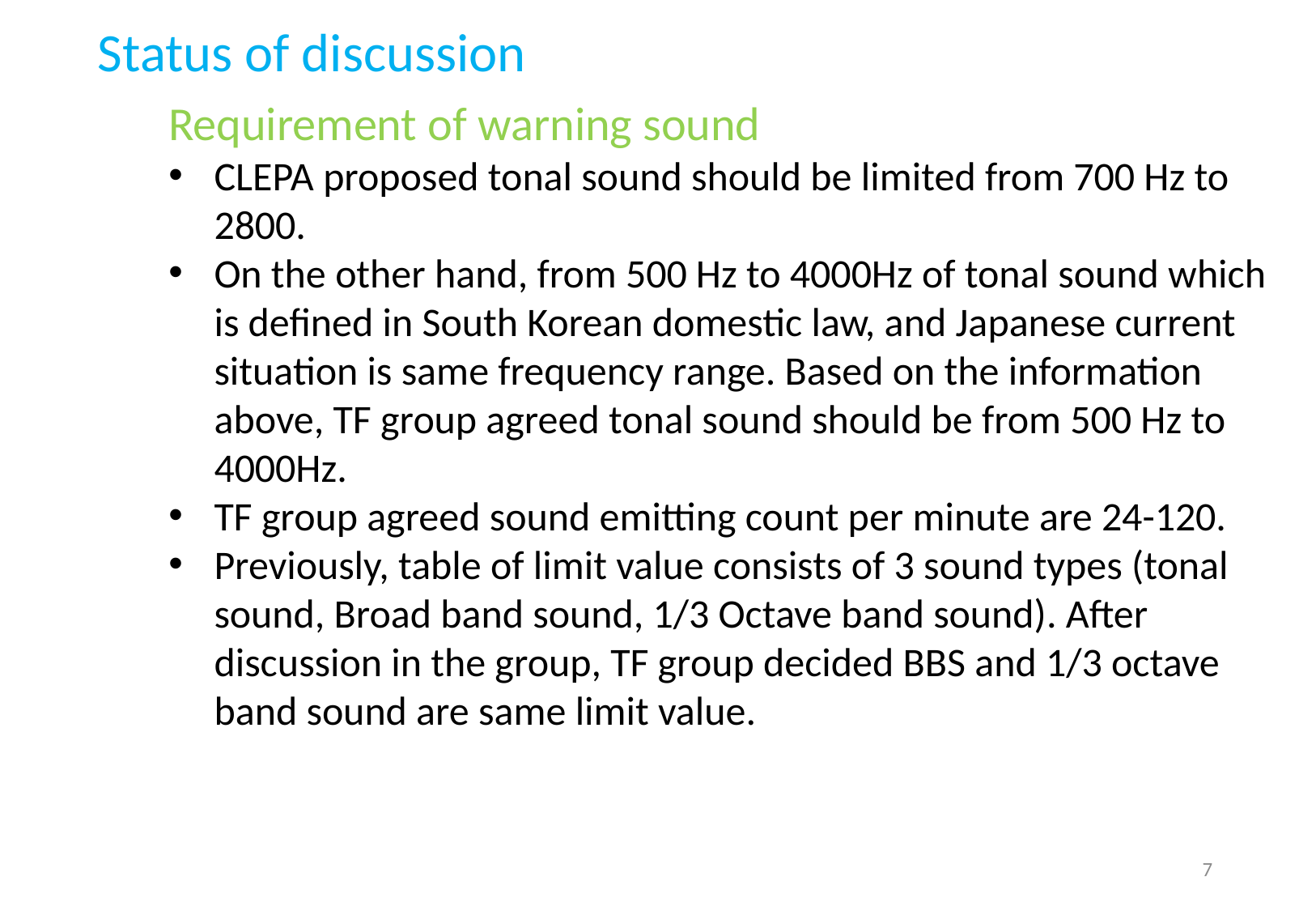

Status of discussion
Requirement of warning sound
CLEPA proposed tonal sound should be limited from 700 Hz to 2800.
On the other hand, from 500 Hz to 4000Hz of tonal sound which is defined in South Korean domestic law, and Japanese current situation is same frequency range. Based on the information above, TF group agreed tonal sound should be from 500 Hz to 4000Hz.
TF group agreed sound emitting count per minute are 24-120.
Previously, table of limit value consists of 3 sound types (tonal sound, Broad band sound, 1/3 Octave band sound). After discussion in the group, TF group decided BBS and 1/3 octave band sound are same limit value.
7